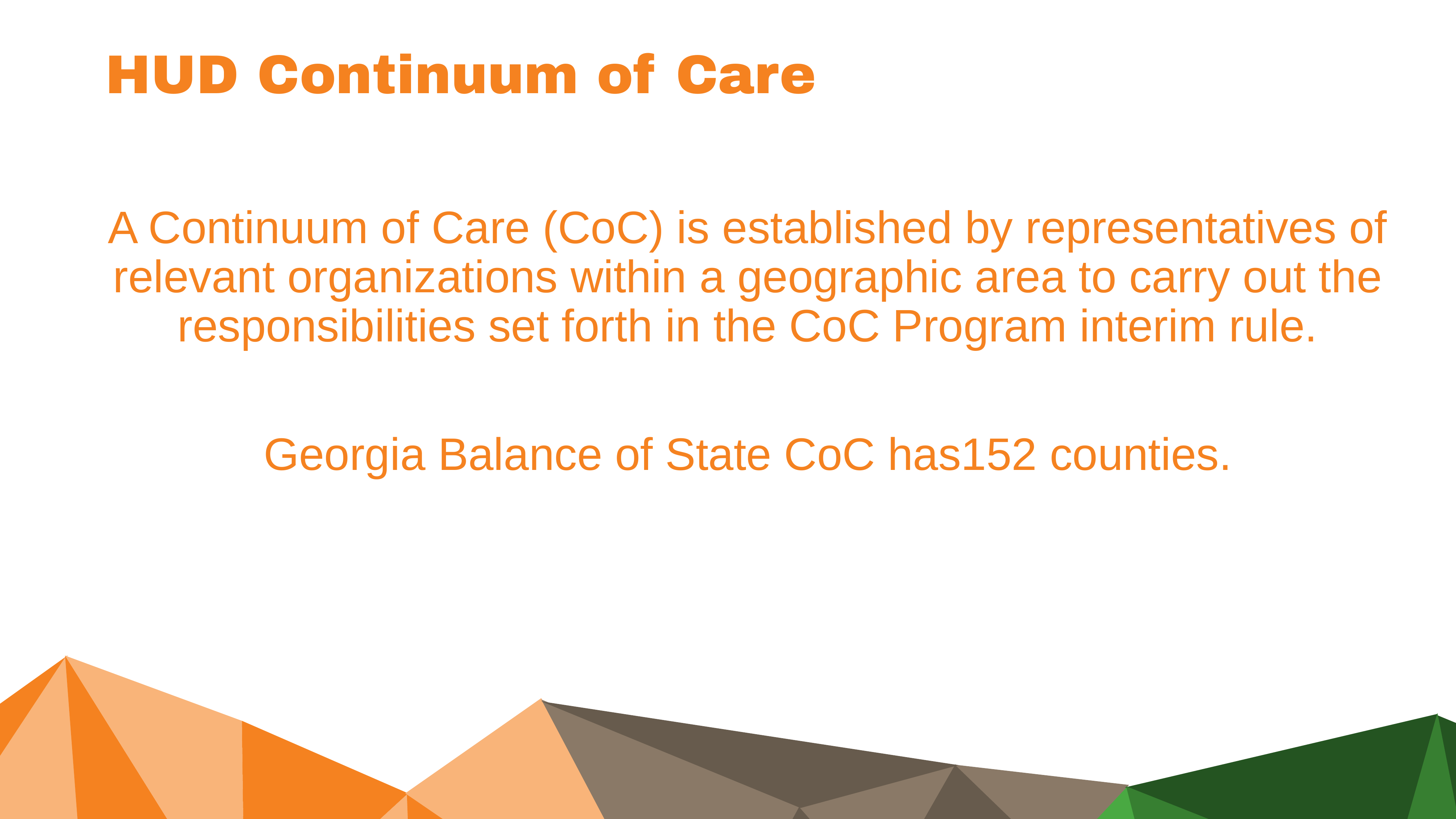

# HUD Continuum of Care
A Continuum of Care (CoC) is established by representatives of relevant organizations within a geographic area to carry out the responsibilities set forth in the CoC Program interim rule.

Georgia Balance of State CoC has152 counties.